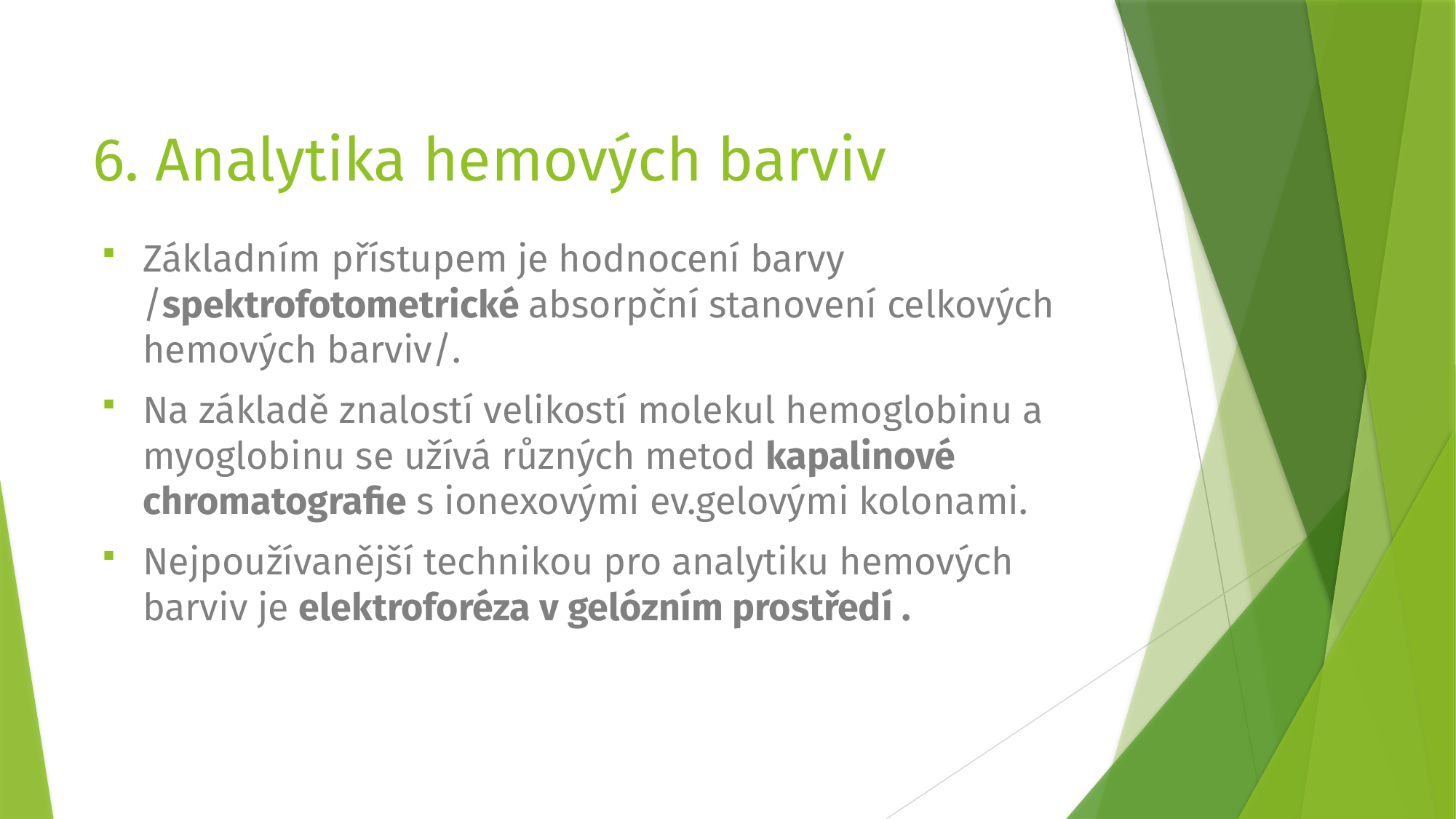

# 6. Analytika hemových barviv
Základním přístupem je hodnocení barvy /spektrofotometrické absorpční stanovení celkových hemových barviv/.
Na základě znalostí velikostí molekul hemoglobinu a myoglobinu se užívá různých metod kapalinové chromatografie s ionexovými ev.gelovými kolonami.
Nejpoužívanější technikou pro analytiku hemových barviv je elektroforéza v gelózním prostředí .